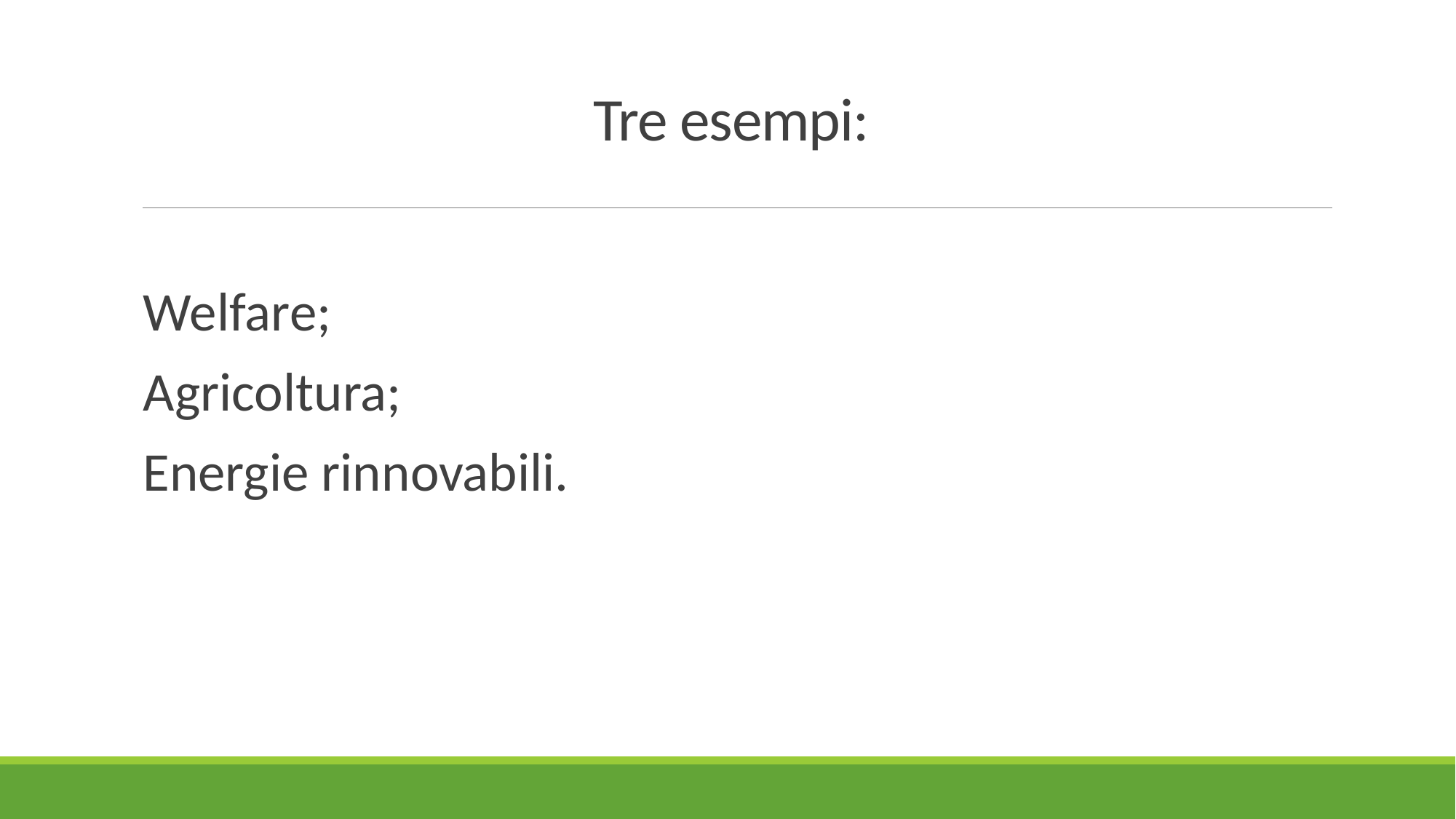

# Tre esempi:

Welfare;
Agricoltura;
Energie rinnovabili.